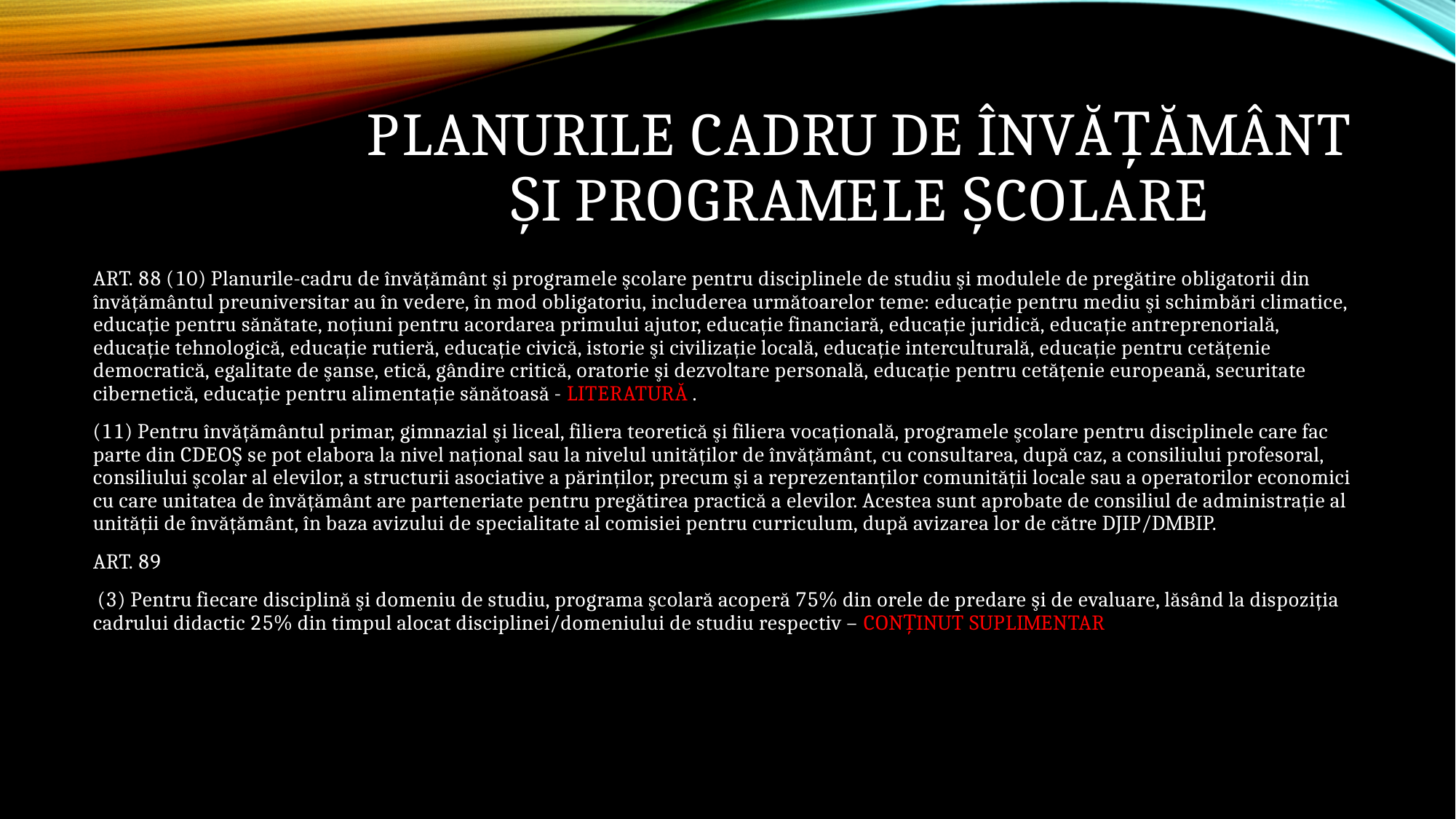

# Planurile cadru de învățământ și programele școlare
ART. 88 (10) Planurile-cadru de învăţământ şi programele şcolare pentru disciplinele de studiu şi modulele de pregătire obligatorii din învăţământul preuniversitar au în vedere, în mod obligatoriu, includerea următoarelor teme: educaţie pentru mediu şi schimbări climatice, educaţie pentru sănătate, noţiuni pentru acordarea primului ajutor, educaţie financiară, educaţie juridică, educaţie antreprenorială, educaţie tehnologică, educaţie rutieră, educaţie civică, istorie şi civilizaţie locală, educaţie interculturală, educaţie pentru cetăţenie democratică, egalitate de şanse, etică, gândire critică, oratorie şi dezvoltare personală, educaţie pentru cetăţenie europeană, securitate cibernetică, educaţie pentru alimentaţie sănătoasă - LITERATURĂ .
(11) Pentru învăţământul primar, gimnazial şi liceal, filiera teoretică şi filiera vocaţională, programele şcolare pentru disciplinele care fac parte din CDEOŞ se pot elabora la nivel naţional sau la nivelul unităţilor de învăţământ, cu consultarea, după caz, a consiliului profesoral, consiliului şcolar al elevilor, a structurii asociative a părinţilor, precum şi a reprezentanţilor comunităţii locale sau a operatorilor economici cu care unitatea de învăţământ are parteneriate pentru pregătirea practică a elevilor. Acestea sunt aprobate de consiliul de administraţie al unităţii de învăţământ, în baza avizului de specialitate al comisiei pentru curriculum, după avizarea lor de către DJIP/DMBIP.
ART. 89
 (3) Pentru fiecare disciplină şi domeniu de studiu, programa şcolară acoperă 75% din orele de predare şi de evaluare, lăsând la dispoziţia cadrului didactic 25% din timpul alocat disciplinei/domeniului de studiu respectiv – CONȚINUT SUPLIMENTAR